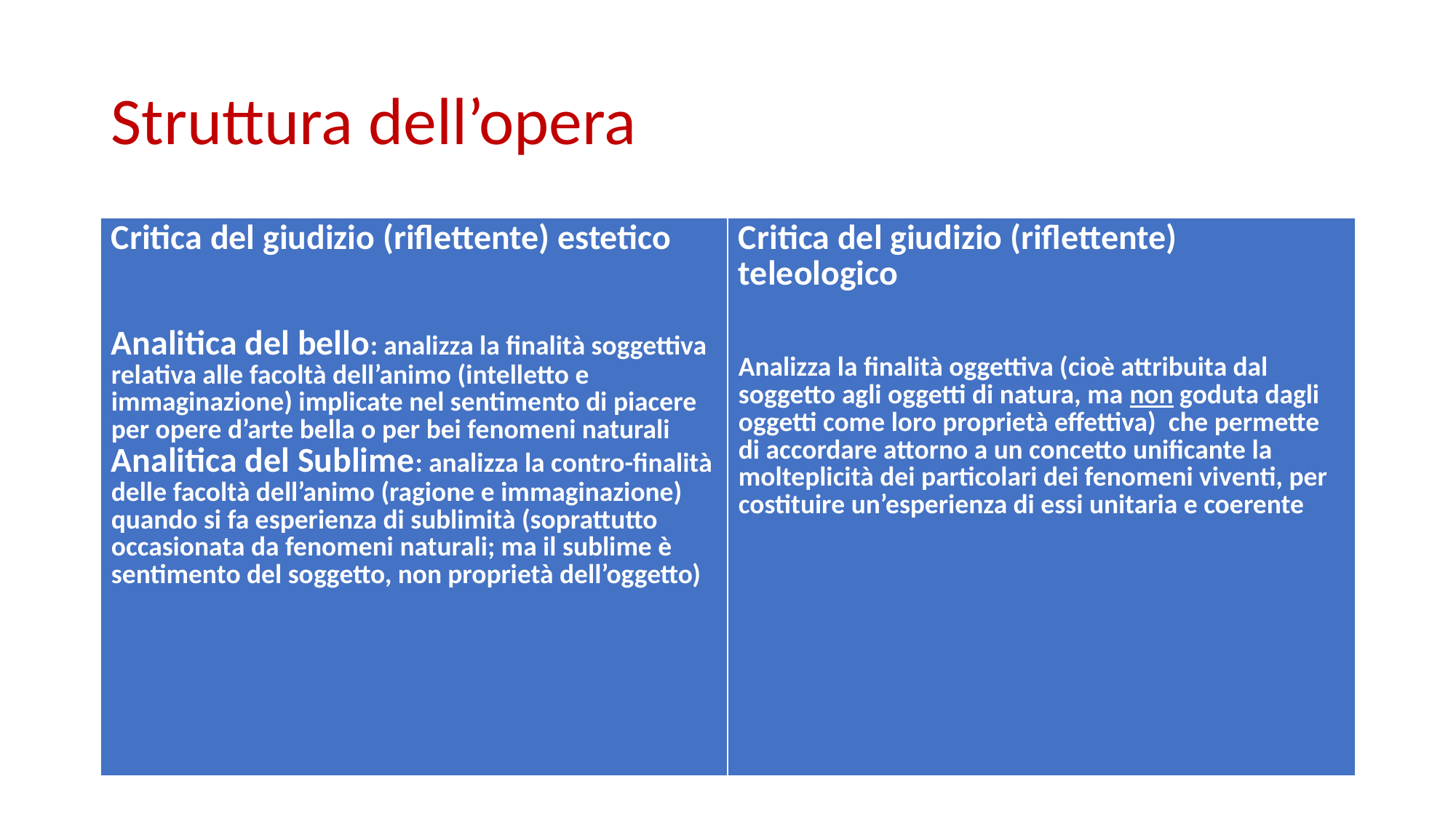

# Struttura dell’opera
| Critica del giudizio (riflettente) estetico Analitica del bello: analizza la finalità soggettiva relativa alle facoltà dell’animo (intelletto e immaginazione) implicate nel sentimento di piacere per opere d’arte bella o per bei fenomeni naturali Analitica del Sublime: analizza la contro-finalità delle facoltà dell’animo (ragione e immaginazione) quando si fa esperienza di sublimità (soprattutto occasionata da fenomeni naturali; ma il sublime è sentimento del soggetto, non proprietà dell’oggetto) | Critica del giudizio (riflettente) teleologico Analizza la finalità oggettiva (cioè attribuita dal soggetto agli oggetti di natura, ma non goduta dagli oggetti come loro proprietà effettiva) che permette di accordare attorno a un concetto unificante la molteplicità dei particolari dei fenomeni viventi, per costituire un’esperienza di essi unitaria e coerente |
| --- | --- |